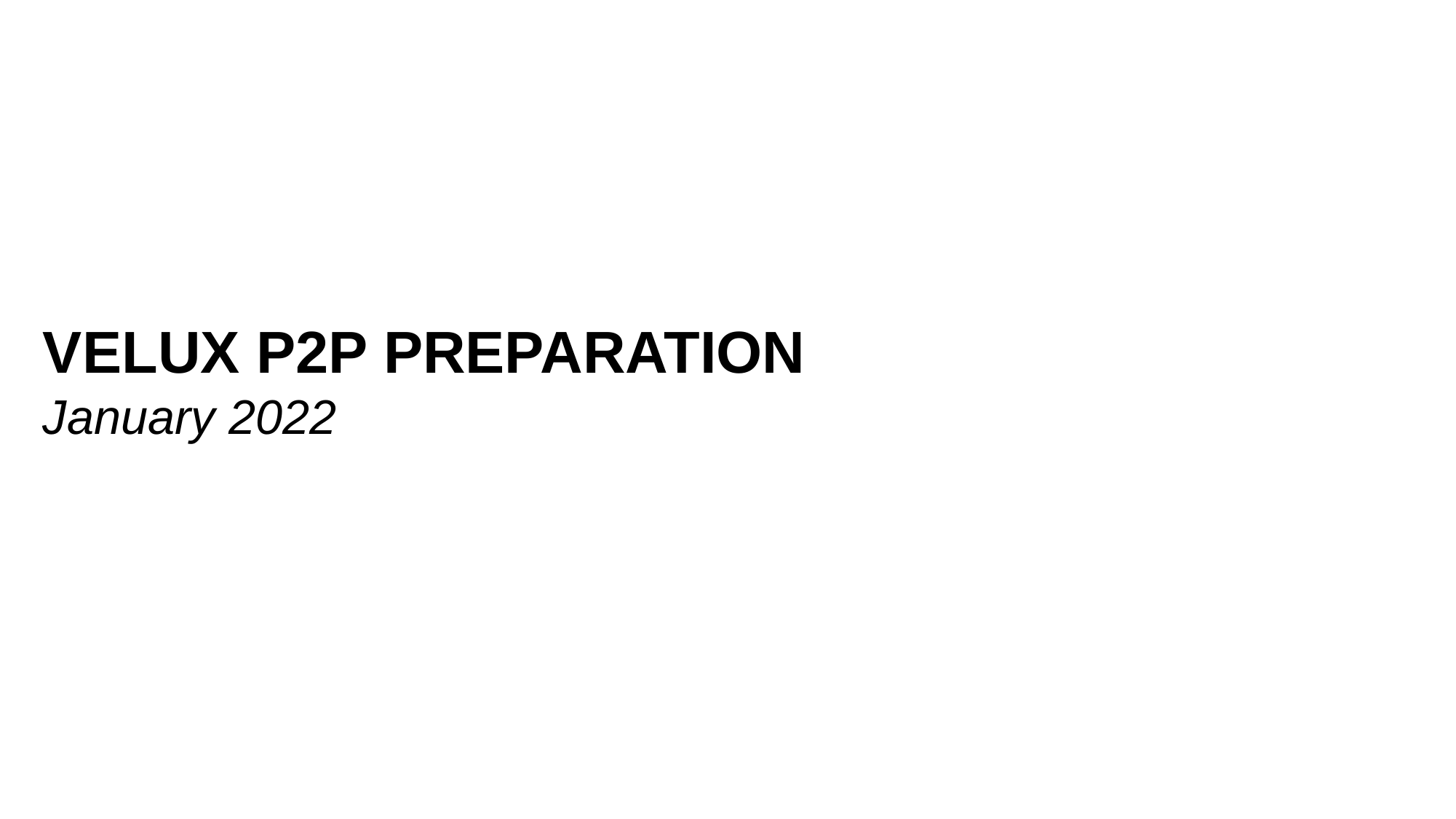

# VELUX P2P Preparation
January 2022

1